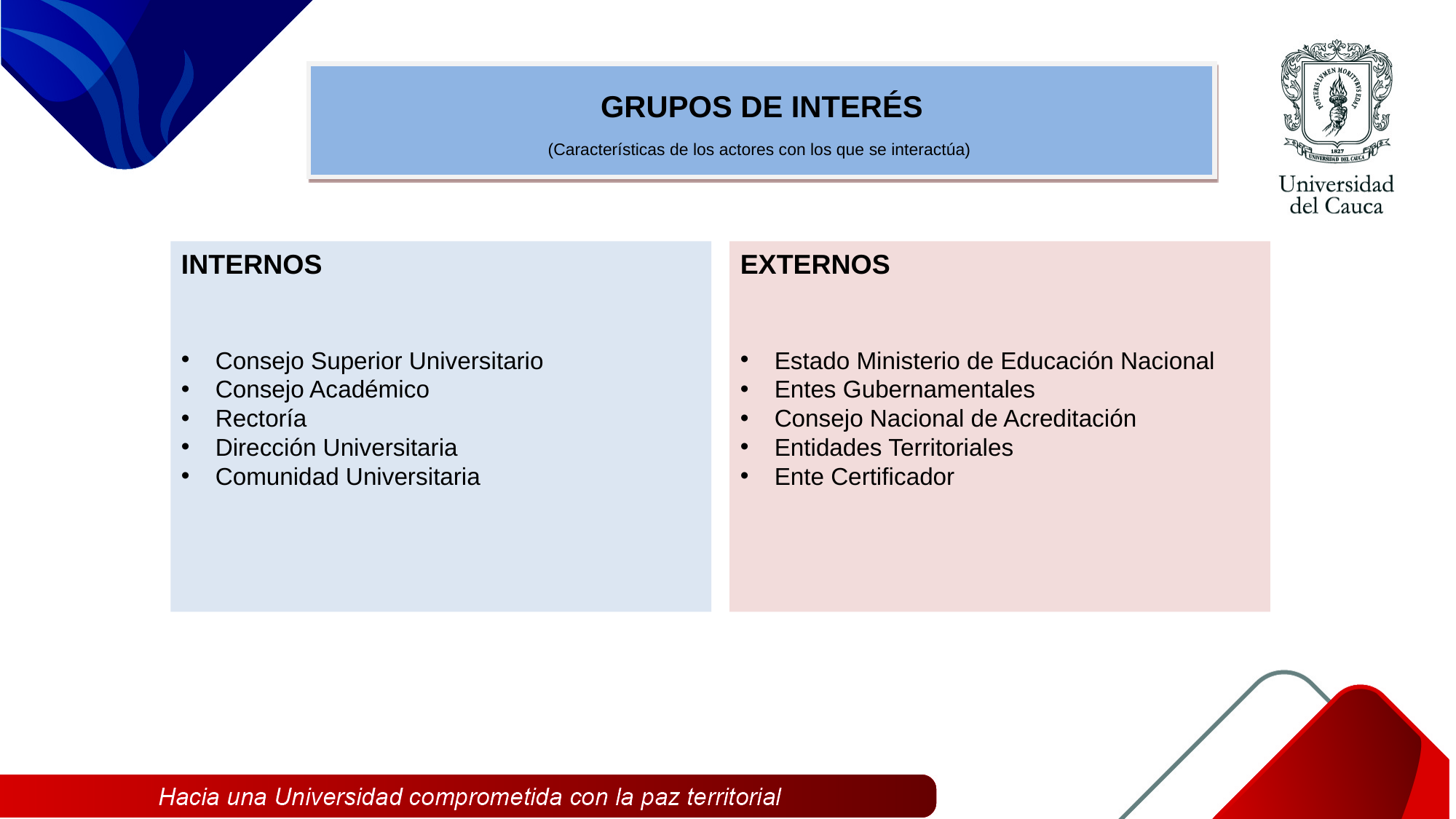

GRUPOS DE INTERÉS
(Características de los actores con los que se interactúa)
INTERNOS

Consejo Superior Universitario
Consejo Académico
Rectoría
Dirección Universitaria
Comunidad Universitaria

EXTERNOS

Estado Ministerio de Educación Nacional
Entes Gubernamentales
Consejo Nacional de Acreditación
Entidades Territoriales
Ente Certificador